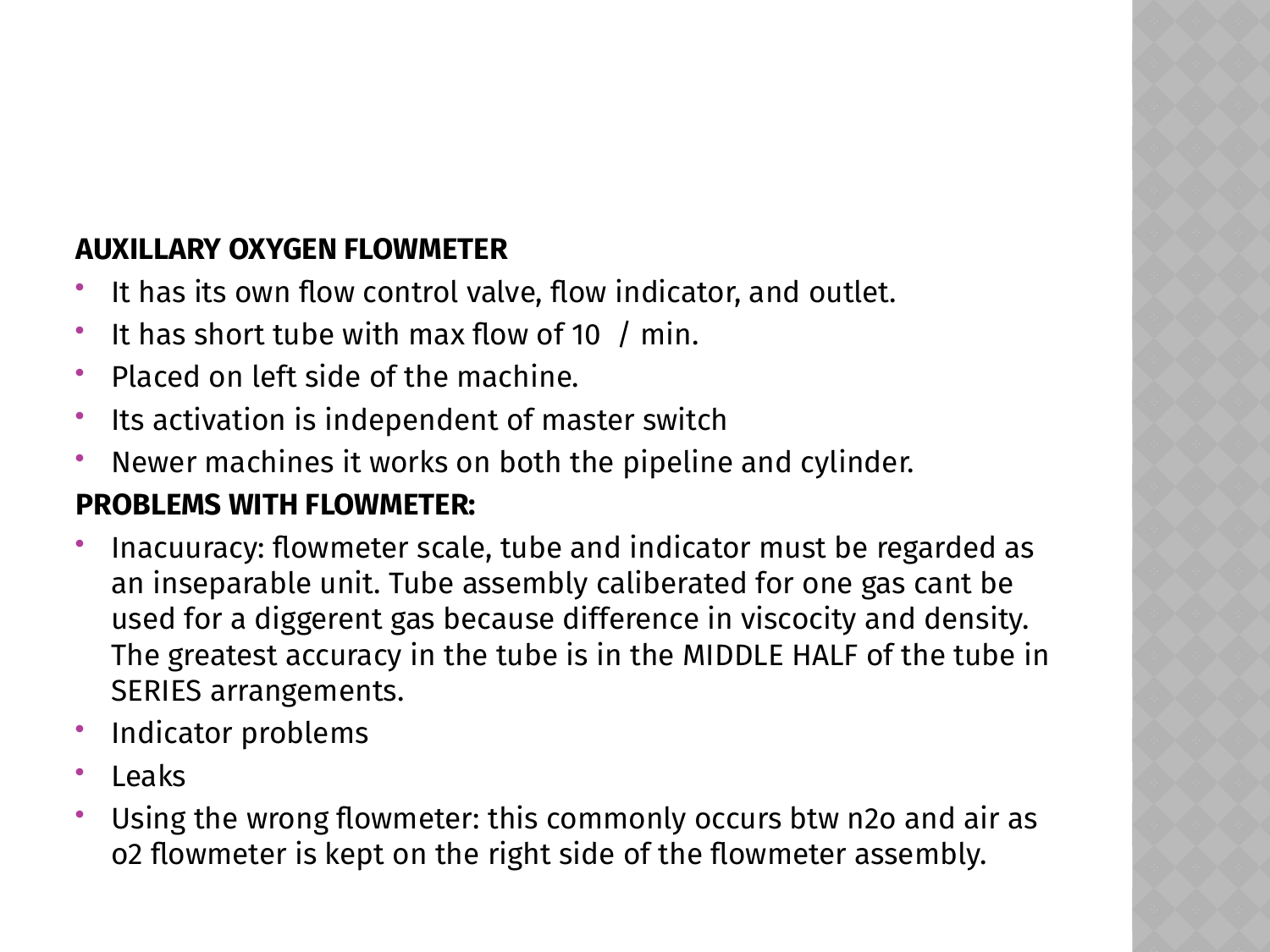

#
AUXILLARY OXYGEN FLOWMETER
It has its own flow control valve, flow indicator, and outlet.
It has short tube with max flow of 10  / min.
Placed on left side of the machine.
Its activation is independent of master switch
Newer machines it works on both the pipeline and cylinder.
PROBLEMS WITH FLOWMETER:
Inacuuracy: flowmeter scale, tube and indicator must be regarded as an inseparable unit. Tube assembly caliberated for one gas cant be used for a diggerent gas because difference in viscocity and density. The greatest accuracy in the tube is in the MIDDLE HALF of the tube in SERIES arrangements.
Indicator problems
Leaks
Using the wrong flowmeter: this commonly occurs btw n2o and air as o2 flowmeter is kept on the right side of the flowmeter assembly.